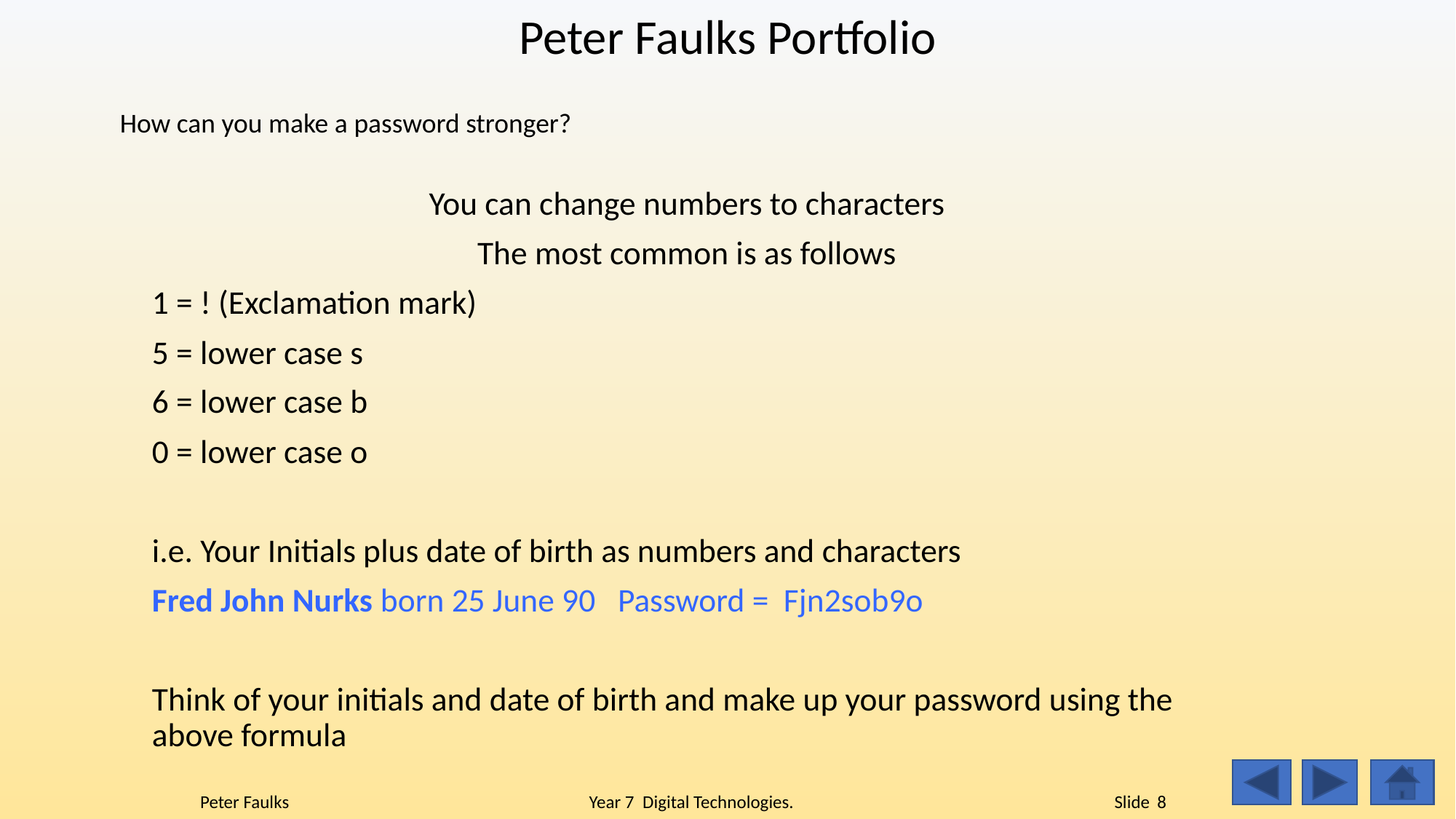

# Peter Faulks Portfolio
How can you make a password stronger?

You can change numbers to characters
The most common is as follows
1 = ! (Exclamation mark)
5 = lower case s
6 = lower case b
0 = lower case o

i.e. Your Initials plus date of birth as numbers and characters
Fred John Nurks born 25 June 90   Password =  Fjn2sob9o

Think of your initials and date of birth and make up your password using the above formula

Peter Faulks                                                                        Year 7  Digital Technologies.                                                                             Slide 8